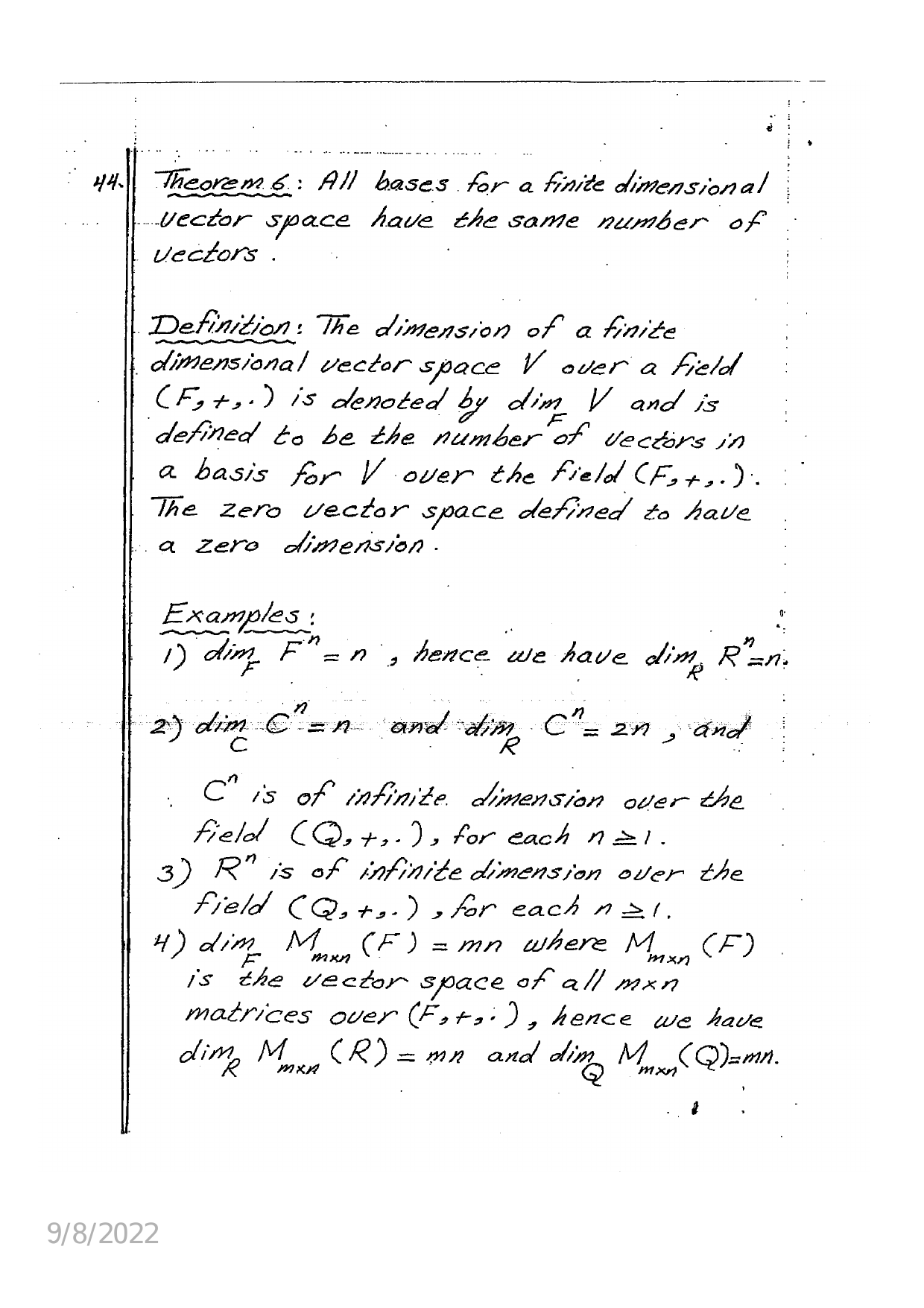

9/8/2022
Prof. Dr. Najm Al-Seraji, Linear Algebra I, 2022-2023
50